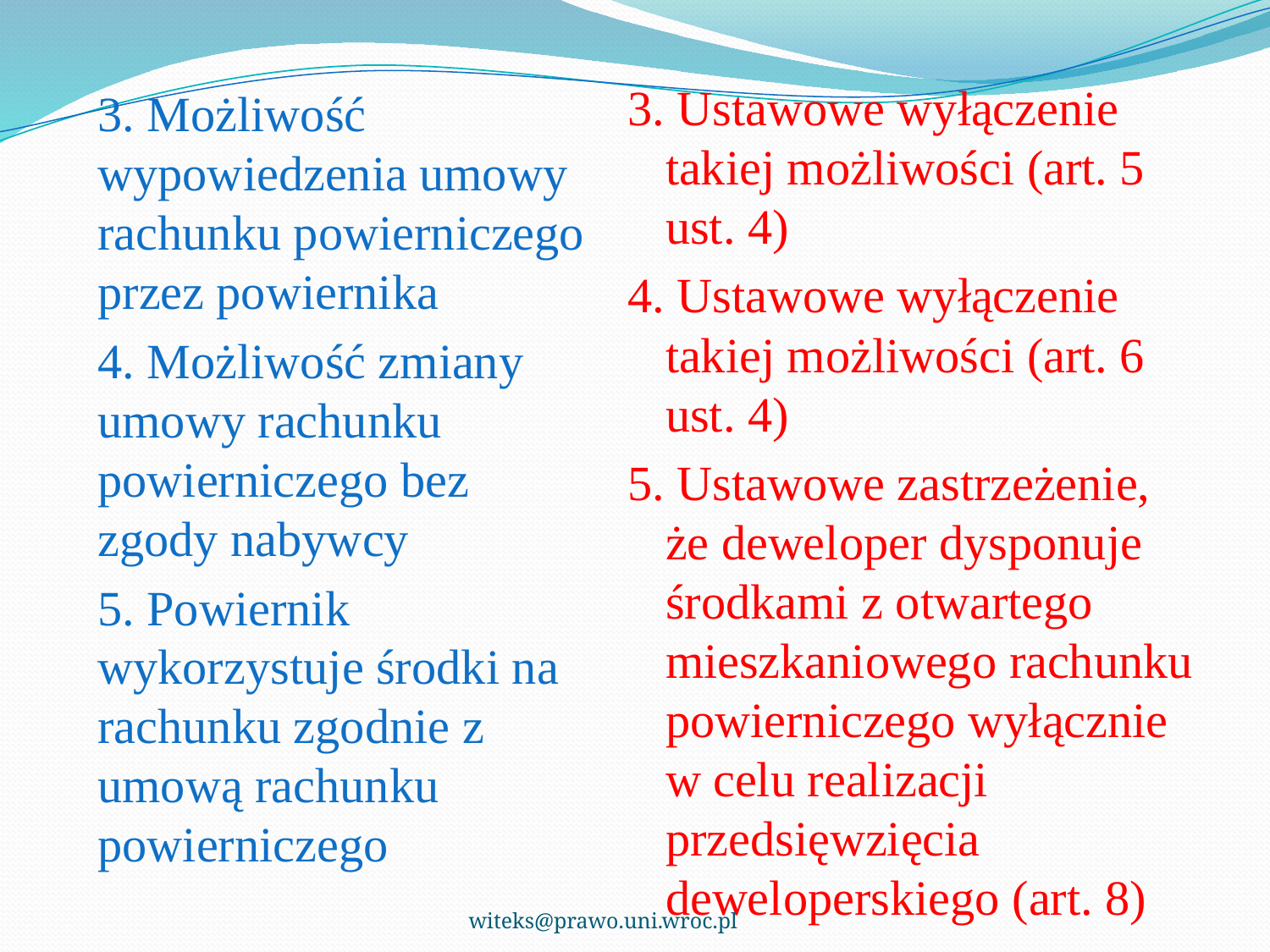

3. Możliwość wypowiedzenia umowy rachunku powierniczego przez powiernika
4. Możliwość zmiany umowy rachunku powierniczego bez zgody nabywcy
5. Powiernik wykorzystuje środki na rachunku zgodnie z umową rachunku powierniczego
3. Ustawowe wyłączenie takiej możliwości (art. 5 ust. 4)
4. Ustawowe wyłączenie takiej możliwości (art. 6 ust. 4)
5. Ustawowe zastrzeżenie, że deweloper dysponuje środkami z otwartego mieszkaniowego rachunku powierniczego wyłącznie w celu realizacji przedsięwzięcia deweloperskiego (art. 8)
witeks@prawo.uni.wroc.pl